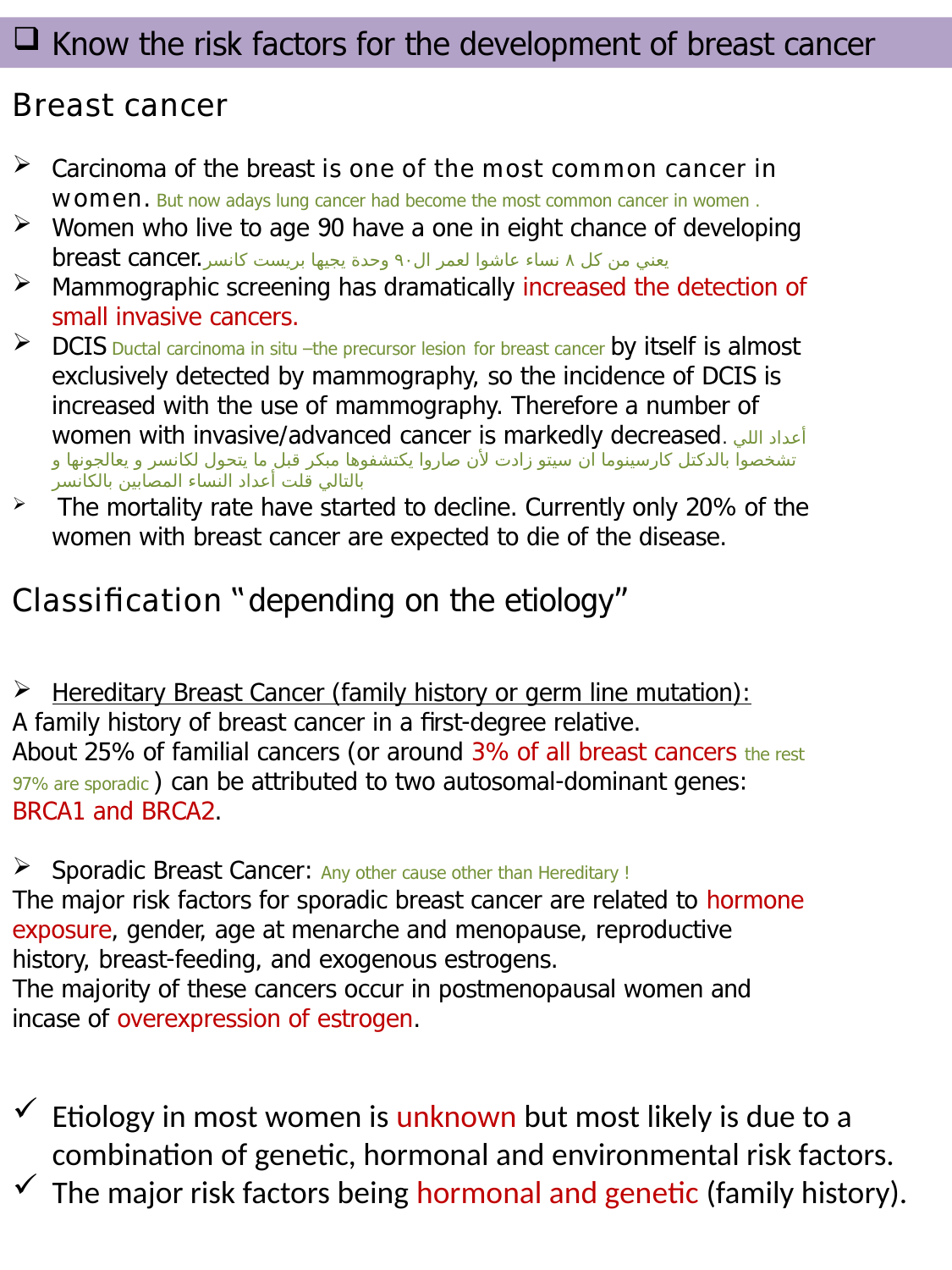

Know the risk factors for the development of breast cancer
Breast cancer

Carcinoma of the breast is one of the most common cancer in women. But now adays lung cancer had become the most common cancer in women .
Women who live to age 90 have a one in eight chance of developing breast cancer.يعني من كل ٨ نساء عاشوا لعمر ال٩٠ وحدة يجيها بريست كانسر
Mammographic screening has dramatically increased the detection of small invasive cancers.
DCIS Ductal carcinoma in situ –the precursor lesion for breast cancer by itself is almost exclusively detected by mammography, so the incidence of DCIS is increased with the use of mammography. Therefore a number of women with invasive/advanced cancer is markedly decreased. أعداد اللي تشخصوا بالدكتل كارسينوما ان سيتو زادت لأن صاروا يكتشفوها مبكر قبل ما يتحول لكانسر و يعالجونها و بالتالي قلت أعداد النساء المصابين بالكانسر
 The mortality rate have started to decline. Currently only 20% of the women with breast cancer are expected to die of the disease.

Classification “depending on the etiology”

Hereditary Breast Cancer (family history or germ line mutation):
A family history of breast cancer in a first-degree relative.
About 25% of familial cancers (or around 3% of all breast cancers the rest 97% are sporadic ) can be attributed to two autosomal-dominant genes: BRCA1 and BRCA2.

Sporadic Breast Cancer: Any other cause other than Hereditary !
The major risk factors for sporadic breast cancer are related to hormone exposure, gender, age at menarche and menopause, reproductive history, breast-feeding, and exogenous estrogens.
The majority of these cancers occur in postmenopausal women and incase of overexpression of estrogen.

Etiology in most women is unknown but most likely is due to a combination of genetic, hormonal and environmental risk factors.
The major risk factors being hormonal and genetic (family history).